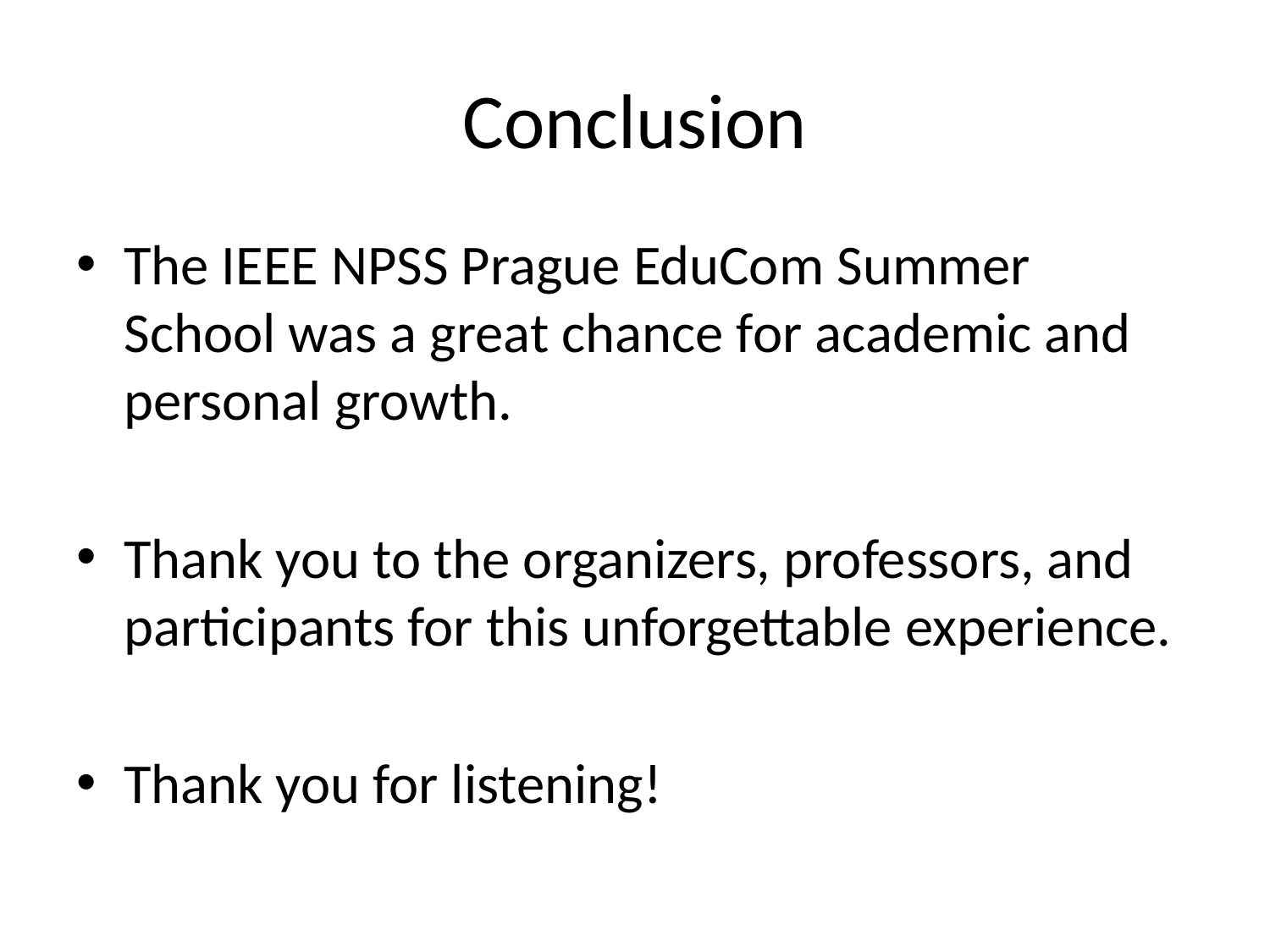

# Conclusion
The IEEE NPSS Prague EduCom Summer School was a great chance for academic and personal growth.

Thank you to the organizers, professors, and participants for this unforgettable experience.

Thank you for listening!